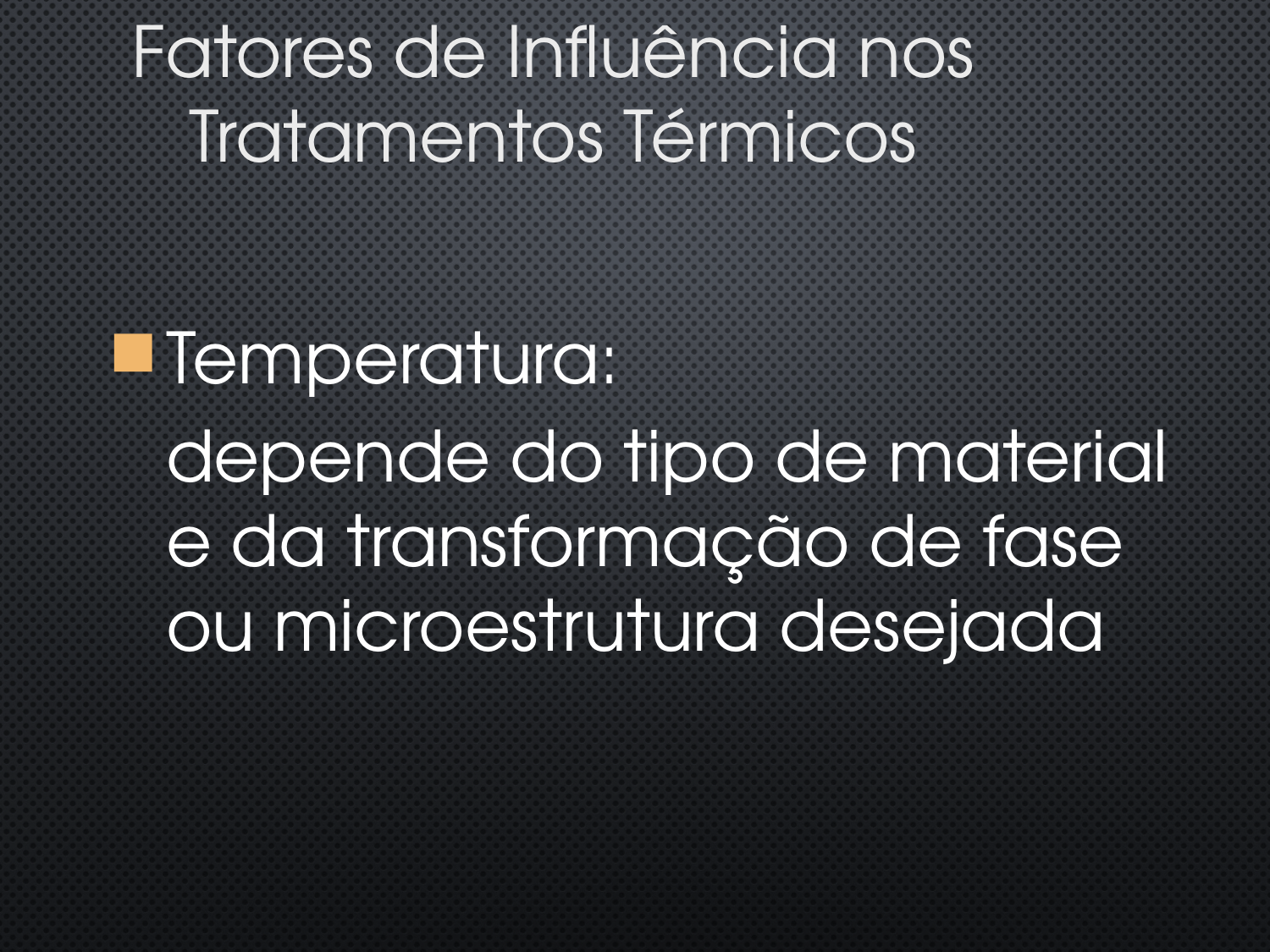

Fatores de Influência nos Tratamentos Térmicos
Temperatura:
	depende do tipo de material e da transformação de fase ou microestrutura desejada